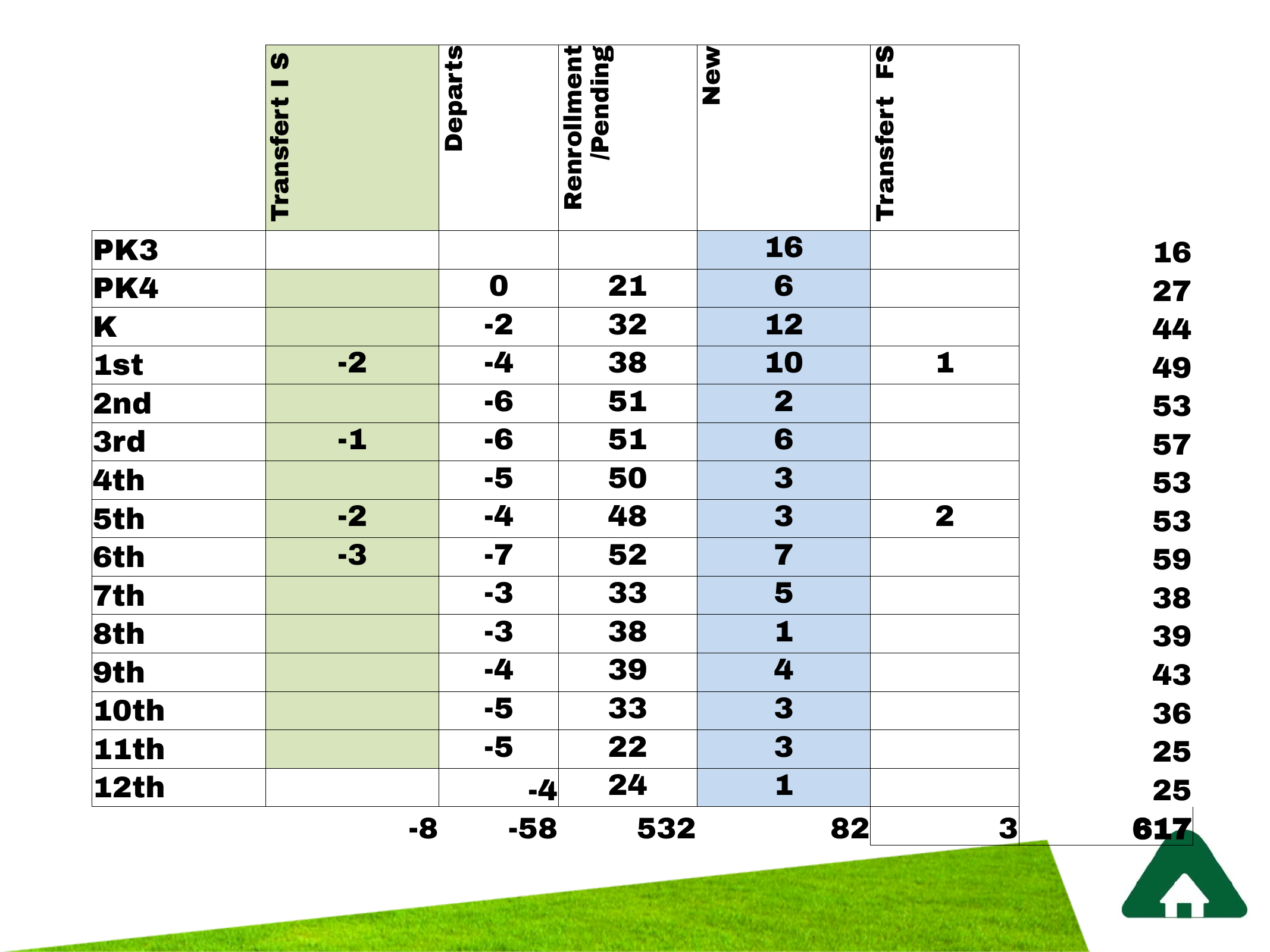

|  | Transfert I S | Departs | Renrollment /Pending | New | Transfert FS |  |
| --- | --- | --- | --- | --- | --- | --- |
| PK3 |  |  |  | 16 |  | 16 |
| PK4 |  | 0 | 21 | 6 |  | 27 |
| K |  | -2 | 32 | 12 |  | 44 |
| 1st | -2 | -4 | 38 | 10 | 1 | 49 |
| 2nd |  | -6 | 51 | 2 |  | 53 |
| 3rd | -1 | -6 | 51 | 6 |  | 57 |
| 4th |  | -5 | 50 | 3 |  | 53 |
| 5th | -2 | -4 | 48 | 3 | 2 | 53 |
| 6th | -3 | -7 | 52 | 7 |  | 59 |
| 7th |  | -3 | 33 | 5 |  | 38 |
| 8th |  | -3 | 38 | 1 |  | 39 |
| 9th |  | -4 | 39 | 4 |  | 43 |
| 10th |  | -5 | 33 | 3 |  | 36 |
| 11th |  | -5 | 22 | 3 |  | 25 |
| 12th |  | -4 | 24 | 1 |  | 25 |
|  | -8 | -58 | 532 | 82 | 3 | 617 |